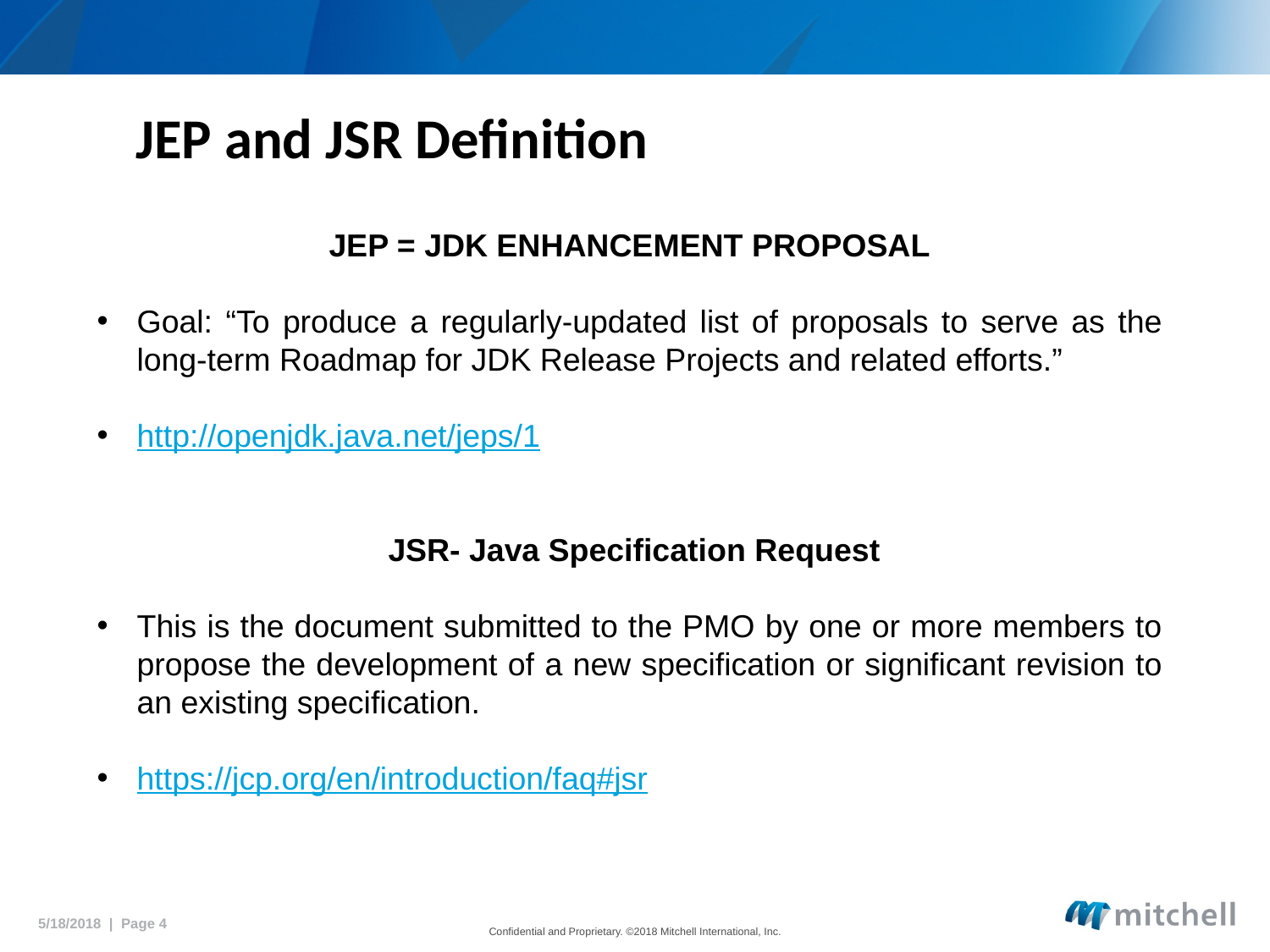

# JEP and JSR Definition

JEP = JDK ENHANCEMENT PROPOSAL

Goal: “To produce a regularly-updated list of proposals to serve as the long-term Roadmap for JDK Release Projects and related efforts.”

http://openjdk.java.net/jeps/1

 JSR- Java Specification Request

This is the document submitted to the PMO by one or more members to propose the development of a new specification or significant revision to an existing specification.

https://jcp.org/en/introduction/faq#jsr

5/18/2018  |  Page 4